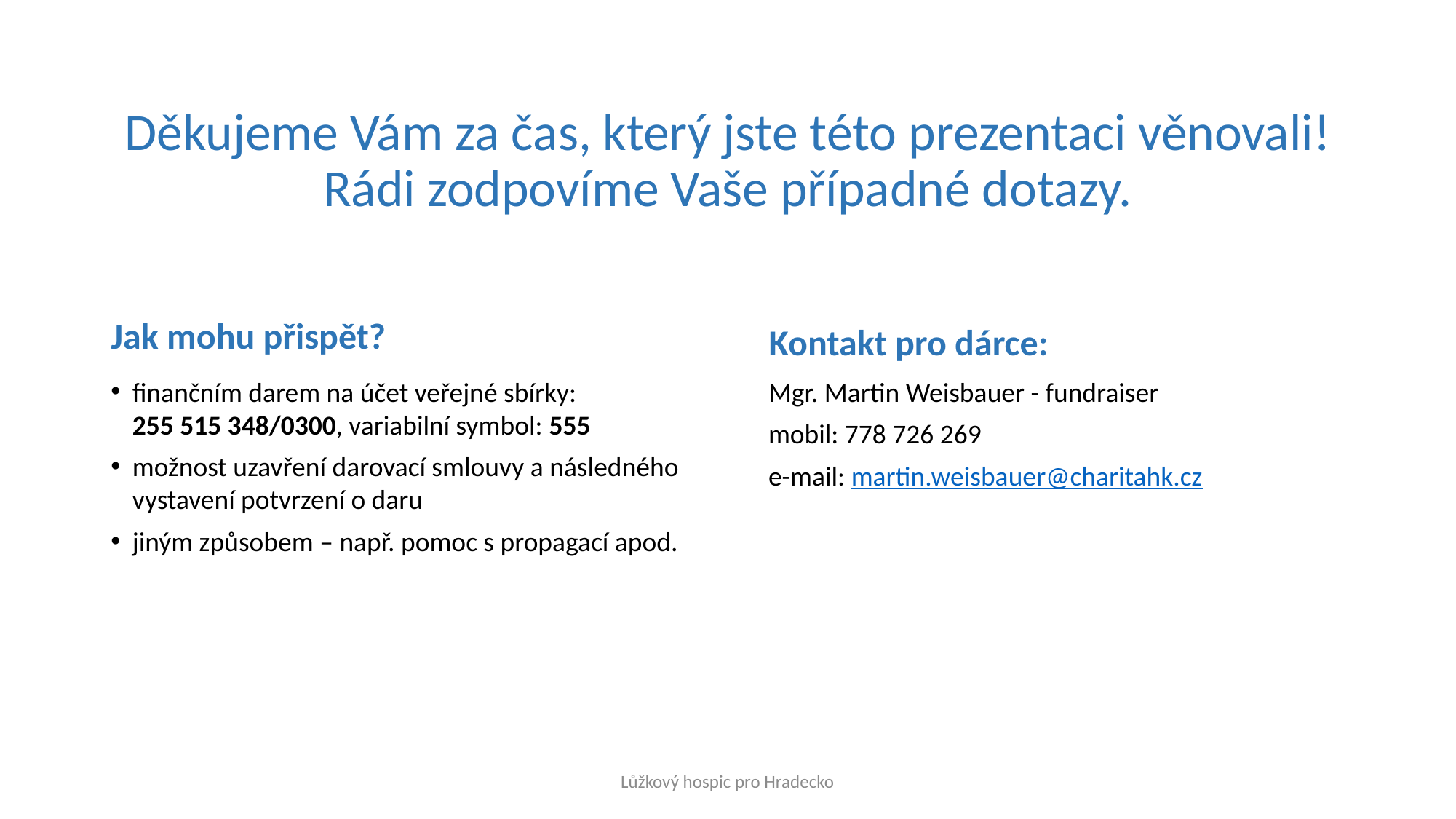

# Děkujeme Vám za čas, který jste této prezentaci věnovali! Rádi zodpovíme Vaše případné dotazy.
Jak mohu přispět?
Kontakt pro dárce:
finančním darem na účet veřejné sbírky:               255 515 348/0300, variabilní symbol: 555
možnost uzavření darovací smlouvy a následného vystavení potvrzení o daru
jiným způsobem – např. pomoc s propagací apod.

Mgr. Martin Weisbauer - fundraiser
mobil: 778 726 269
e-mail: martin.weisbauer@charitahk.cz

Lůžkový hospic pro Hradecko